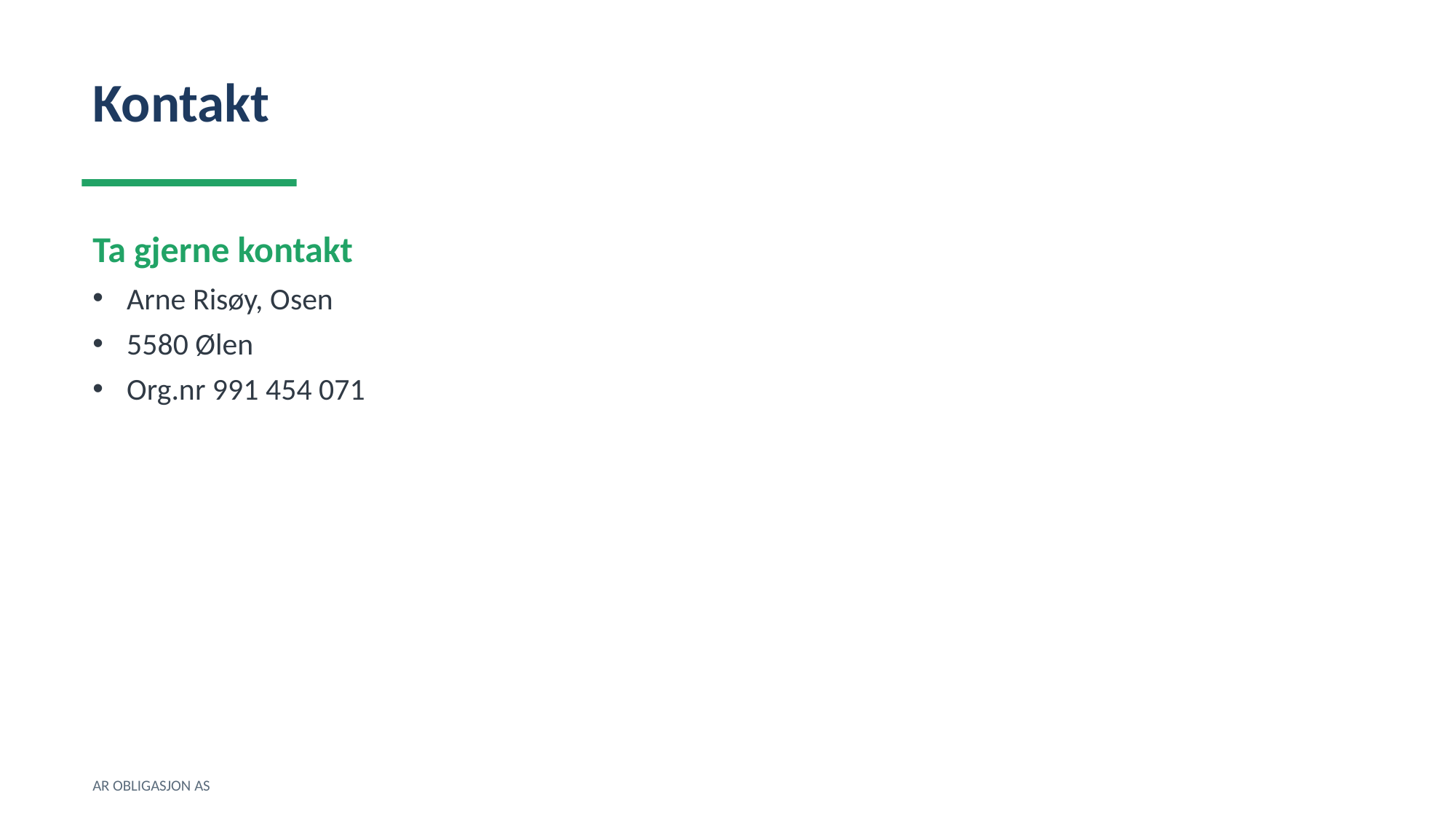

Kontakt

Ta gjerne kontakt
Arne Risøy, Osen
5580 Ølen
Org.nr 991 454 071
AR OBLIGASJON AS